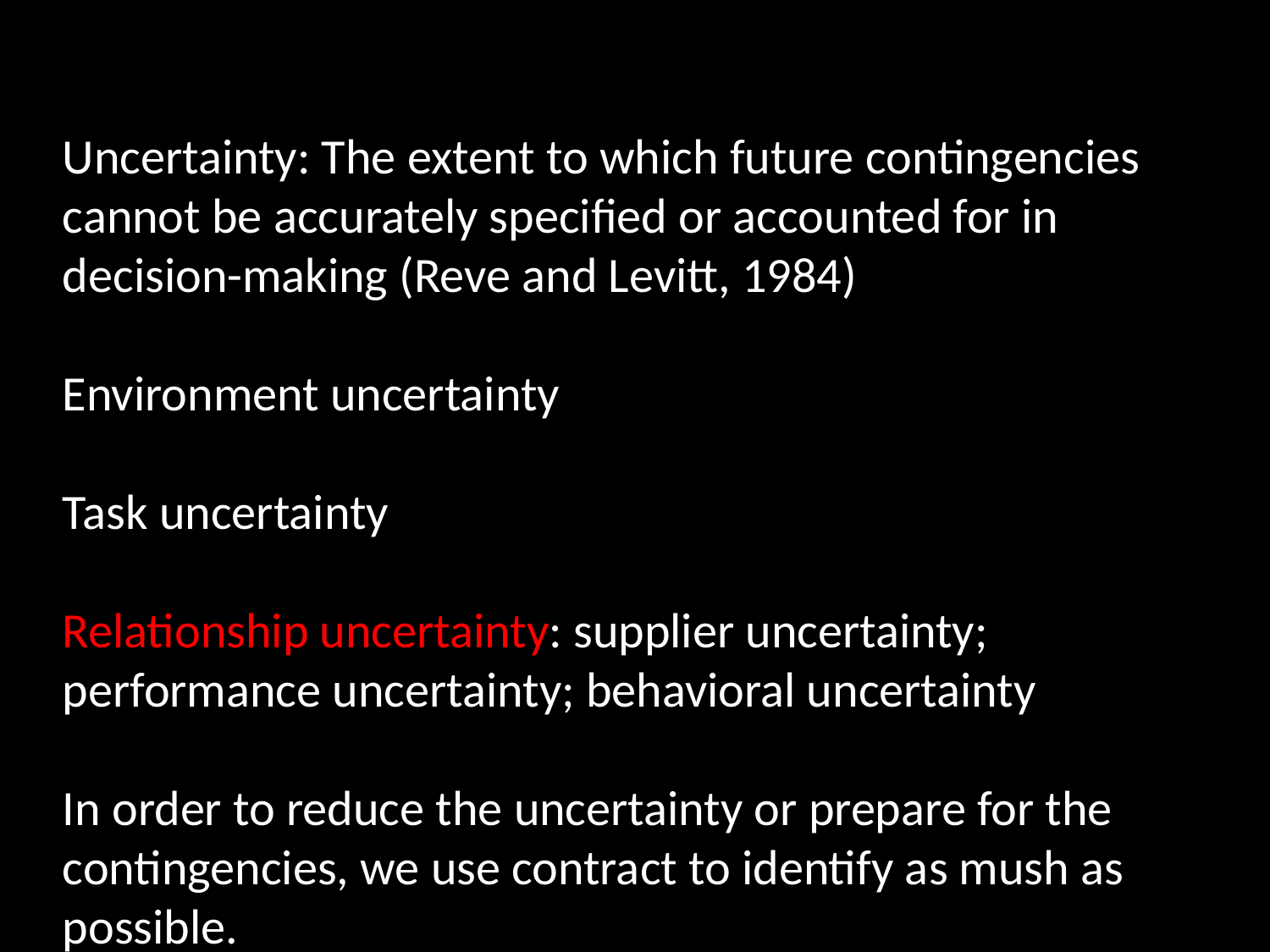

Uncertainty: The extent to which future contingencies cannot be accurately specified or accounted for in decision-making (Reve and Levitt, 1984)

Environment uncertainty

Task uncertainty

Relationship uncertainty: supplier uncertainty; performance uncertainty; behavioral uncertainty

In order to reduce the uncertainty or prepare for the contingencies, we use contract to identify as mush as possible.